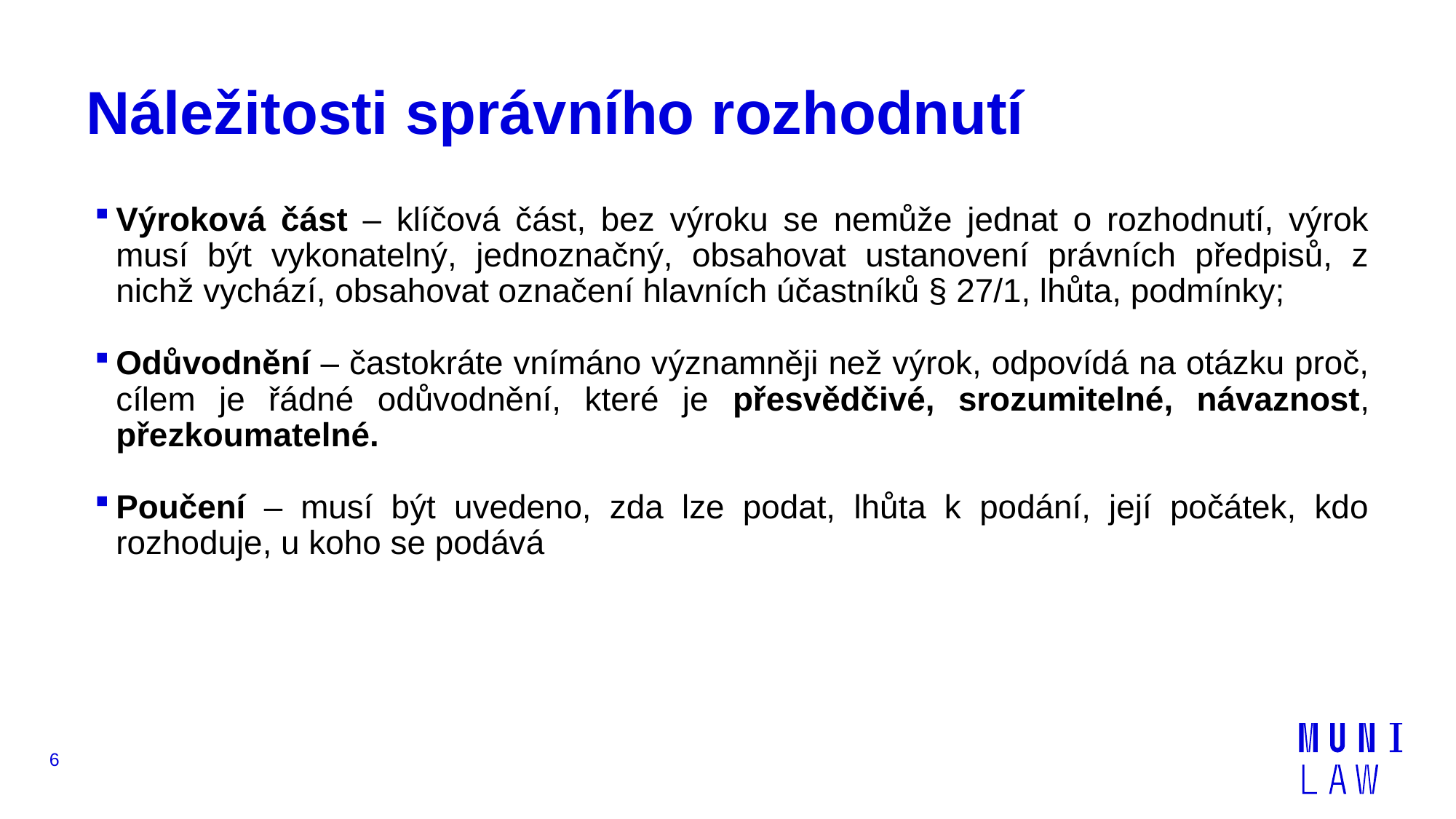

# Náležitosti správního rozhodnutí
Výroková část – klíčová část, bez výroku se nemůže jednat o rozhodnutí, výrok musí být vykonatelný, jednoznačný, obsahovat ustanovení právních předpisů, z nichž vychází, obsahovat označení hlavních účastníků § 27/1, lhůta, podmínky;

Odůvodnění – častokráte vnímáno významněji než výrok, odpovídá na otázku proč, cílem je řádné odůvodnění, které je přesvědčivé, srozumitelné, návaznost, přezkoumatelné.

Poučení – musí být uvedeno, zda lze podat, lhůta k podání, její počátek, kdo rozhoduje, u koho se podává

6